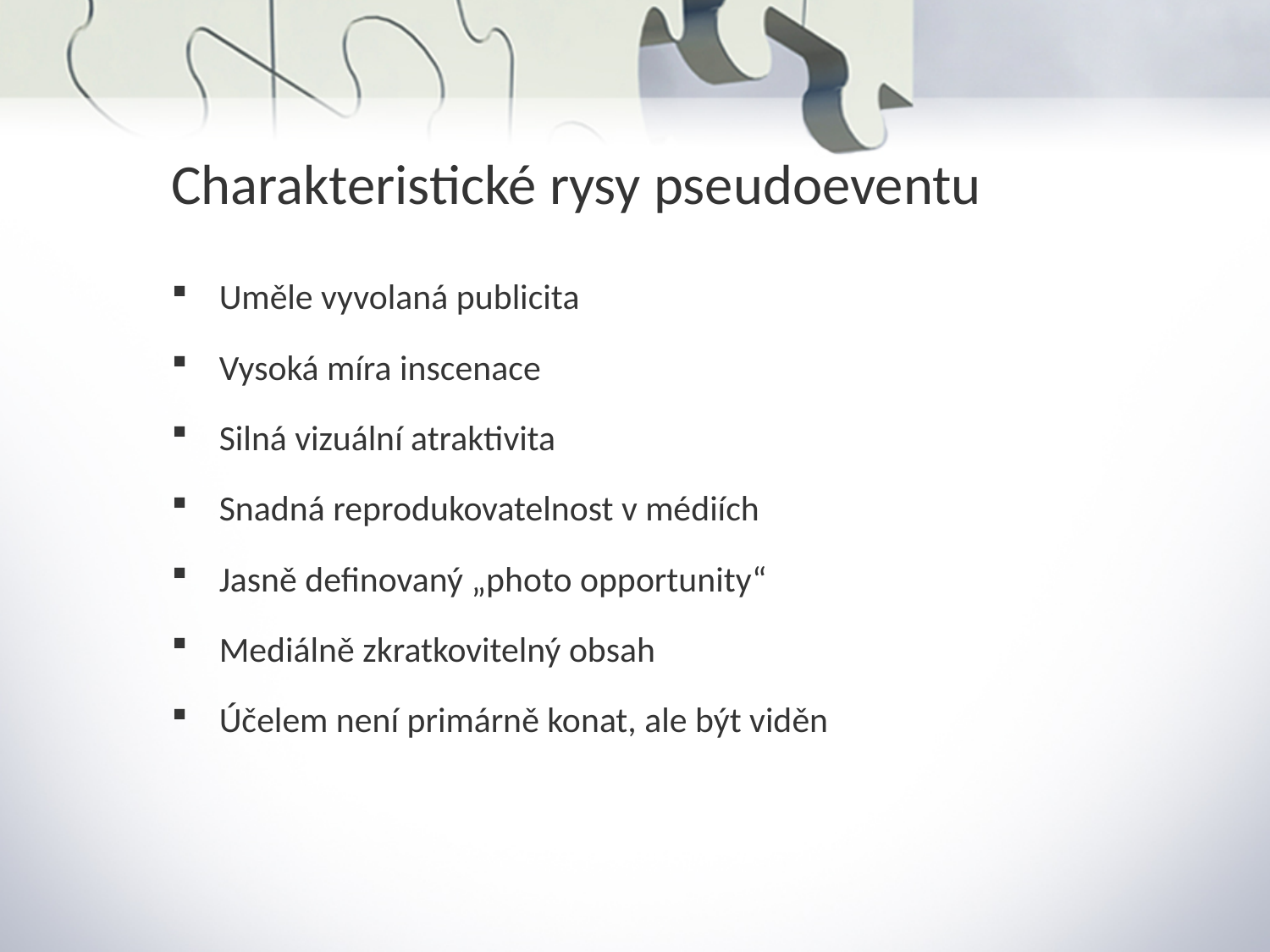

Charakteristické rysy pseudoeventu
Uměle vyvolaná publicita
Vysoká míra inscenace
Silná vizuální atraktivita
Snadná reprodukovatelnost v médiích
Jasně definovaný „photo opportunity“
Mediálně zkratkovitelný obsah
Účelem není primárně konat, ale být viděn